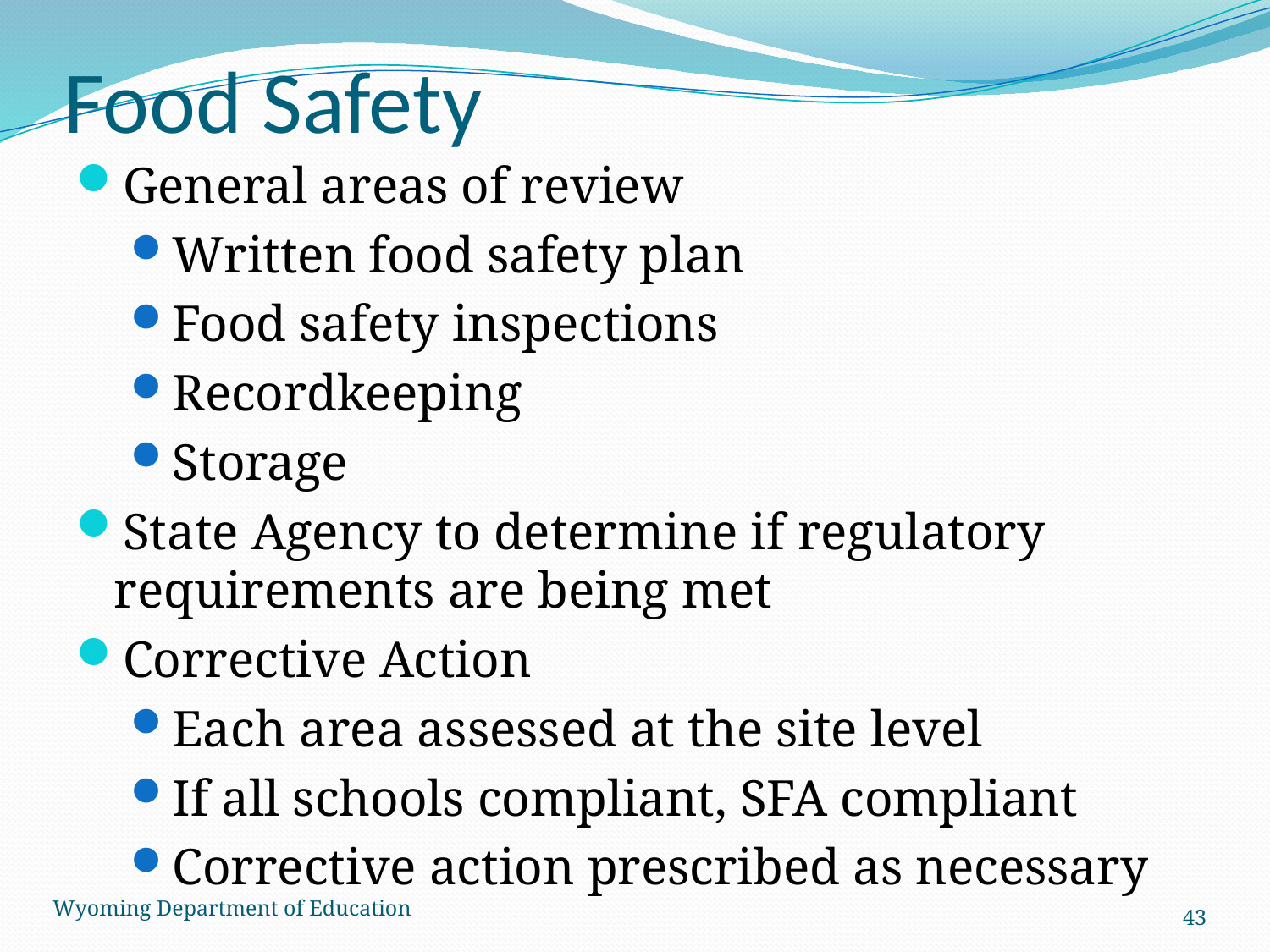

# Food Safety
General areas of review
Written food safety plan
Food safety inspections
Recordkeeping
Storage
State Agency to determine if regulatory requirements are being met
Corrective Action
Each area assessed at the site level
If all schools compliant, SFA compliant
Corrective action prescribed as necessary
Wyoming Department of Education
43